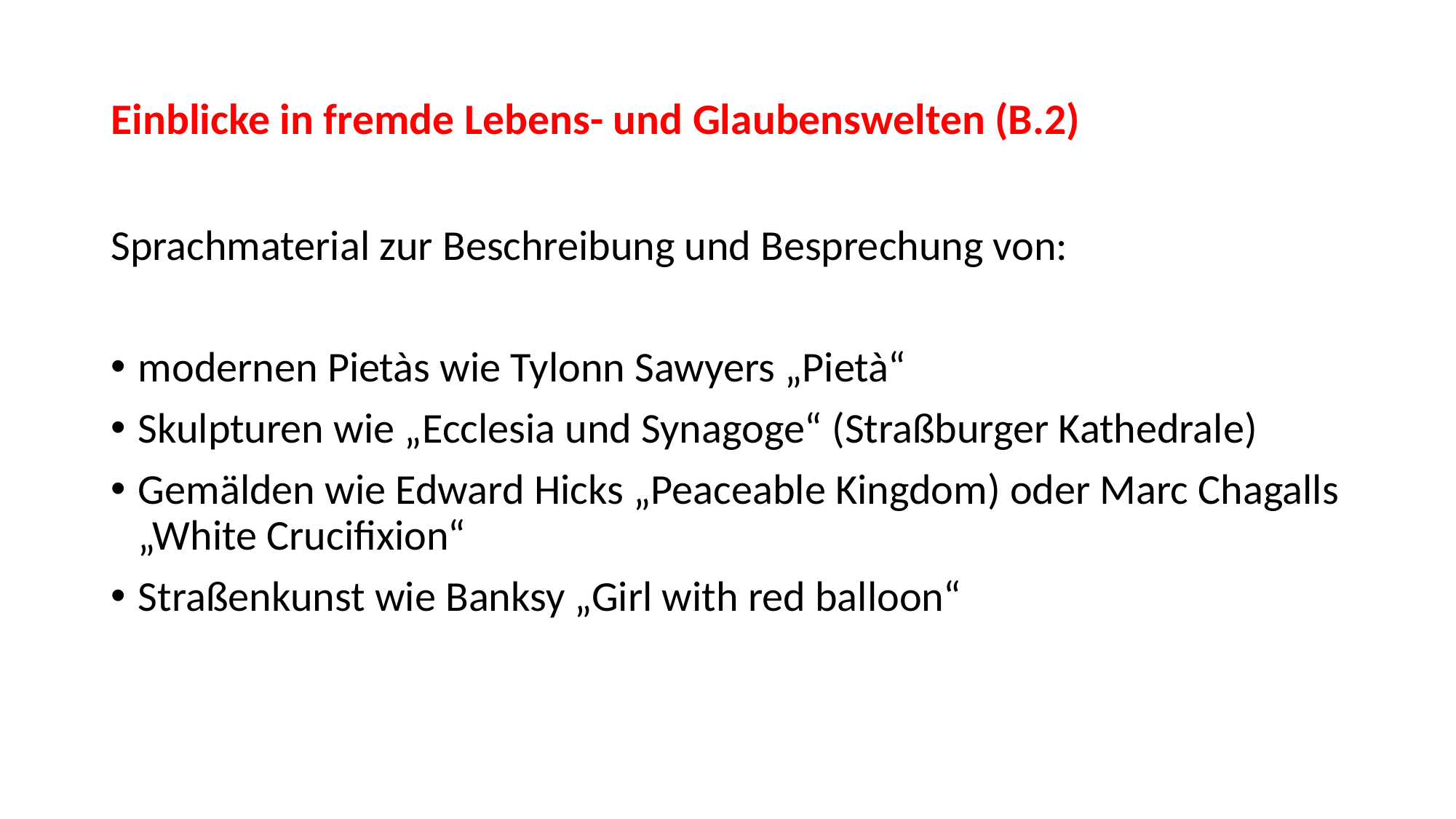

# Einblicke in fremde Lebens- und Glaubenswelten (B.2)
Sprachmaterial zur Beschreibung und Besprechung von:

modernen Pietàs wie Tylonn Sawyers „Pietà“
Skulpturen wie „Ecclesia und Synagoge“ (Straßburger Kathedrale)
Gemälden wie Edward Hicks „Peaceable Kingdom) oder Marc Chagalls „White Crucifixion“
Straßenkunst wie Banksy „Girl with red balloon“